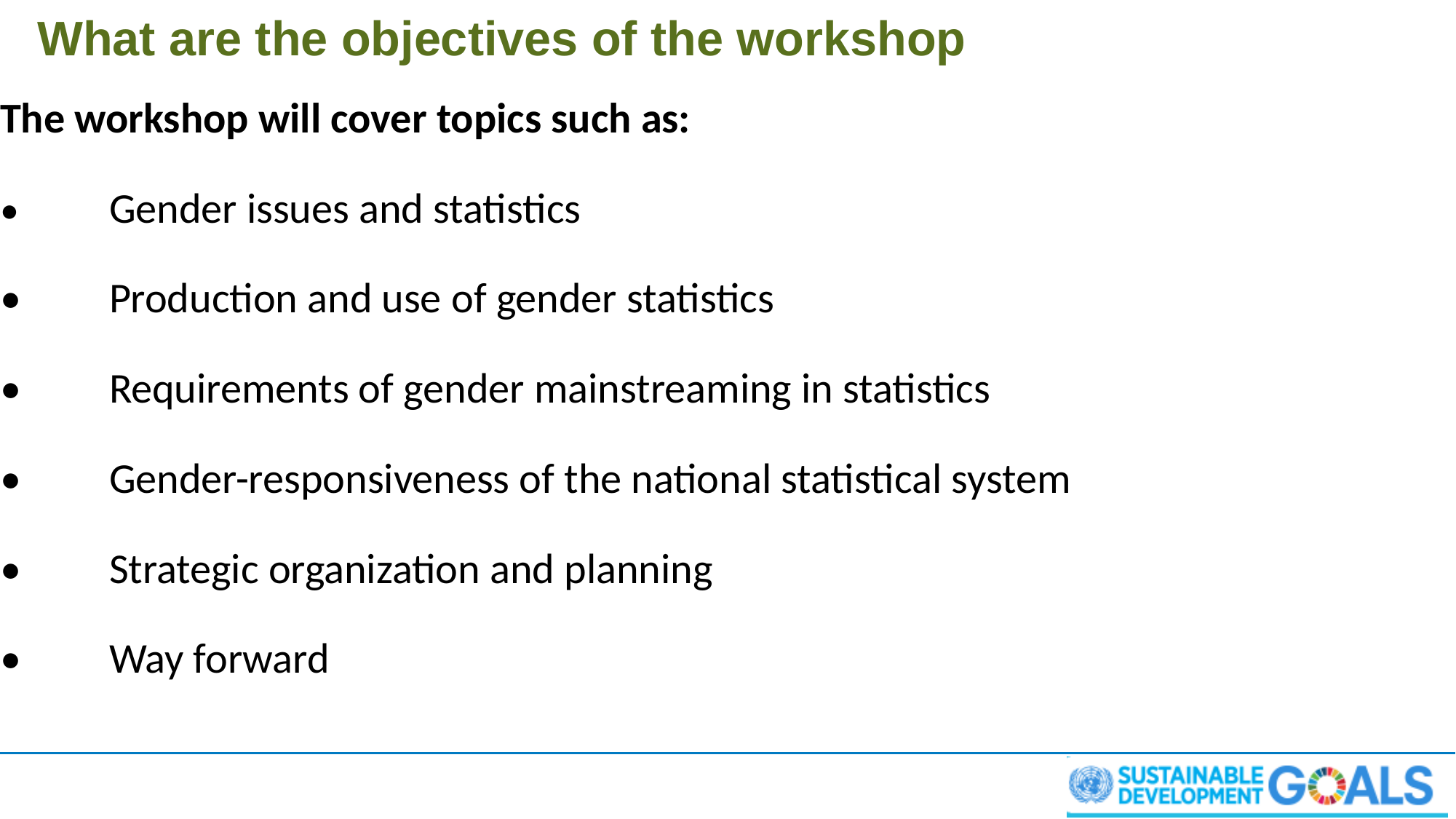

# What are the objectives of the workshop
The workshop will cover topics such as:
•	Gender issues and statistics
•	Production and use of gender statistics
•	Requirements of gender mainstreaming in statistics
•	Gender-responsiveness of the national statistical system
•	Strategic organization and planning
•	Way forward